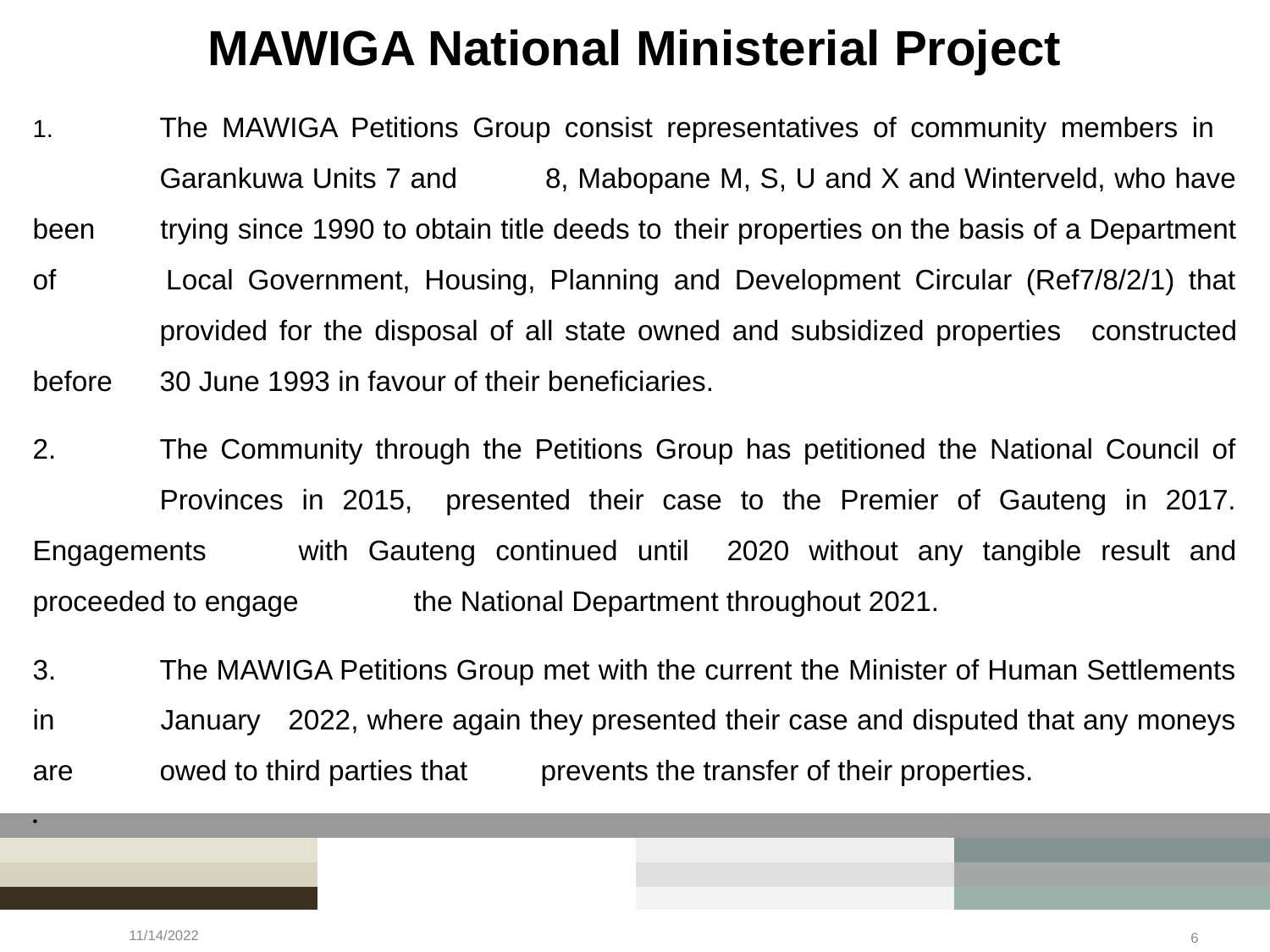

# MAWIGA National Ministerial Project
1.	The MAWIGA Petitions Group consist representatives of community members in 		Garankuwa Units 7 and 	8, Mabopane M, S, U and X and Winterveld, who have been 	trying since 1990 to obtain title deeds to 	their properties on the basis of a Department of 	Local Government, Housing, Planning and Development Circular (Ref7/8/2/1) that 	provided for the disposal of all state owned and subsidized properties 	constructed before 	30 June 1993 in favour of their beneficiaries.
2.	The Community through the Petitions Group has petitioned the National Council of 	Provinces in 2015, 	presented their case to the Premier of Gauteng in 2017. Engagements 	with Gauteng continued until 	2020 without any tangible result and proceeded to engage 	the National Department throughout 2021.
3.	The MAWIGA Petitions Group met with the current the Minister of Human Settlements in 	January 	2022, where again they presented their case and disputed that any moneys are 	owed to third parties that 	prevents the transfer of their properties.

11/14/2022
6